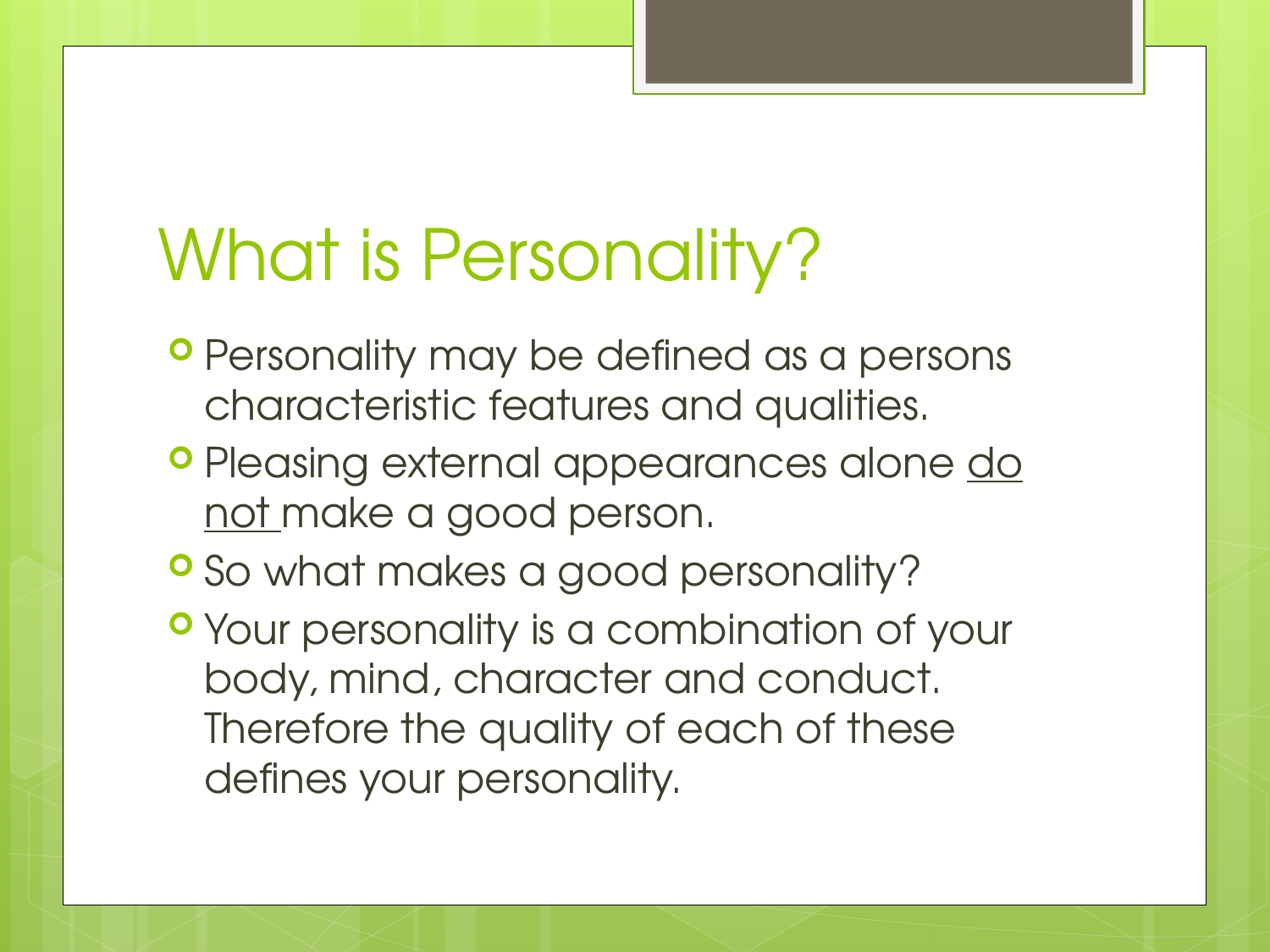

# What is Personality?
Personality may be defined as a persons characteristic features and qualities.
Pleasing external appearances alone do not make a good person.
So what makes a good personality?
Your personality is a combination of your body, mind, character and conduct. Therefore the quality of each of these defines your personality.